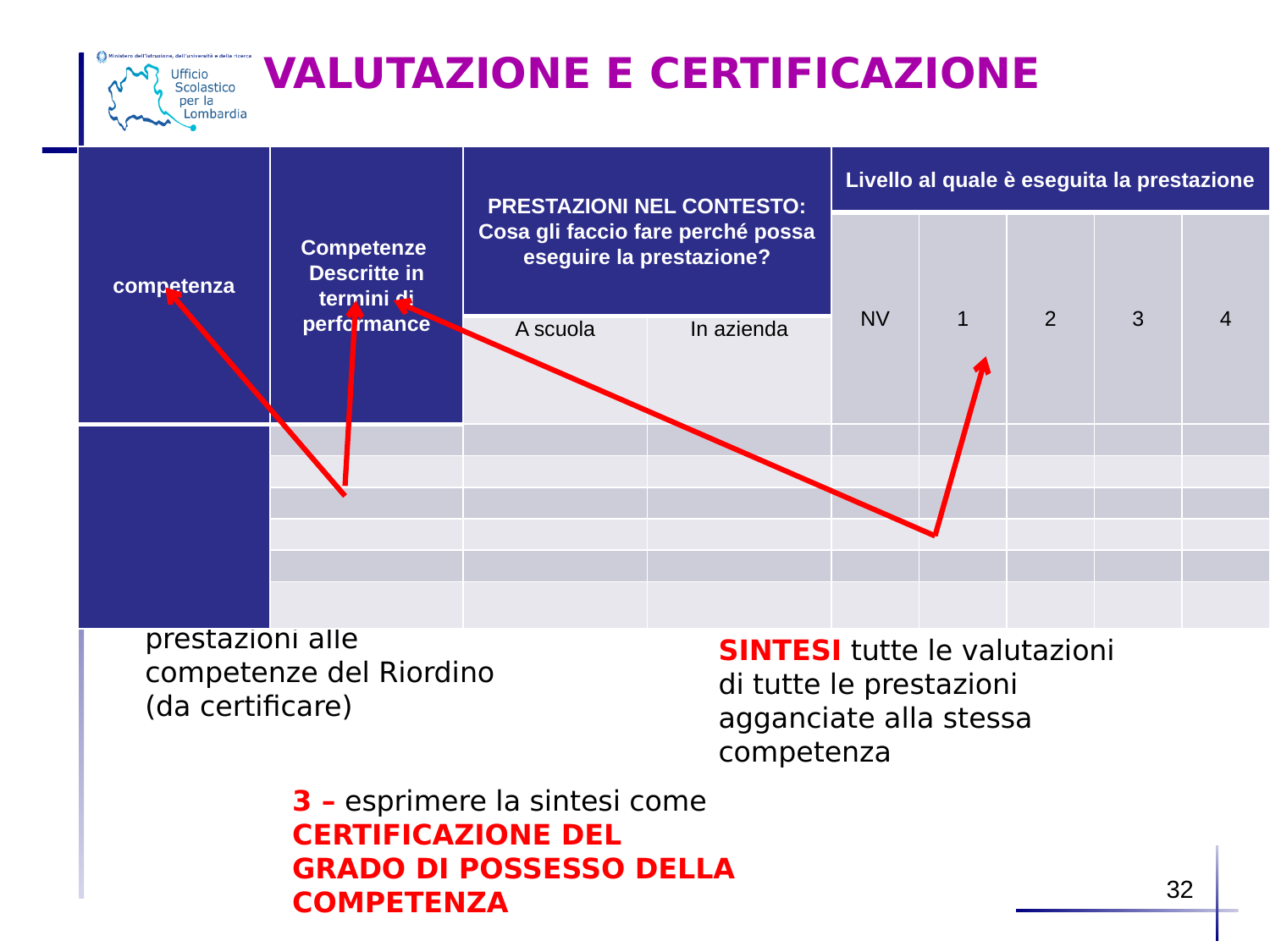

VALUTAZIONE E CERTIFICAZIONE
| competenza | Competenze Descritte in termini di performance | PRESTAZIONI NEL CONTESTO: Cosa gli faccio fare perché possa eseguire la prestazione? |  | Livello al quale è eseguita la prestazione |  |  |  |  |
| --- | --- | --- | --- | --- | --- | --- | --- | --- |
|  |  |  |  | NV | 1 | 2 | 3 | 4 |
|  |  | A scuola | In azienda |  |  |  |  |  |
|  |  |  |  |  |  |  |  |  |
|  |  |  |  |  |  |  |  |  |
|  |  |  |  |  |  |  |  |  |
|  |  |  |  |  |  |  |  |  |
|  |  |  |  |  |  |  |  |  |
|  |  |  |  |  |  |  |  |  |
1 – AGGANCIARE le prestazioni alle competenze del Riordino (da certificare)
2 – «combinare» in una SINTESI tutte le valutazioni di tutte le prestazioni agganciate alla stessa competenza
3 – esprimere la sintesi come CERTIFICAZIONE DEL GRADO DI POSSESSO DELLA COMPETENZA
32